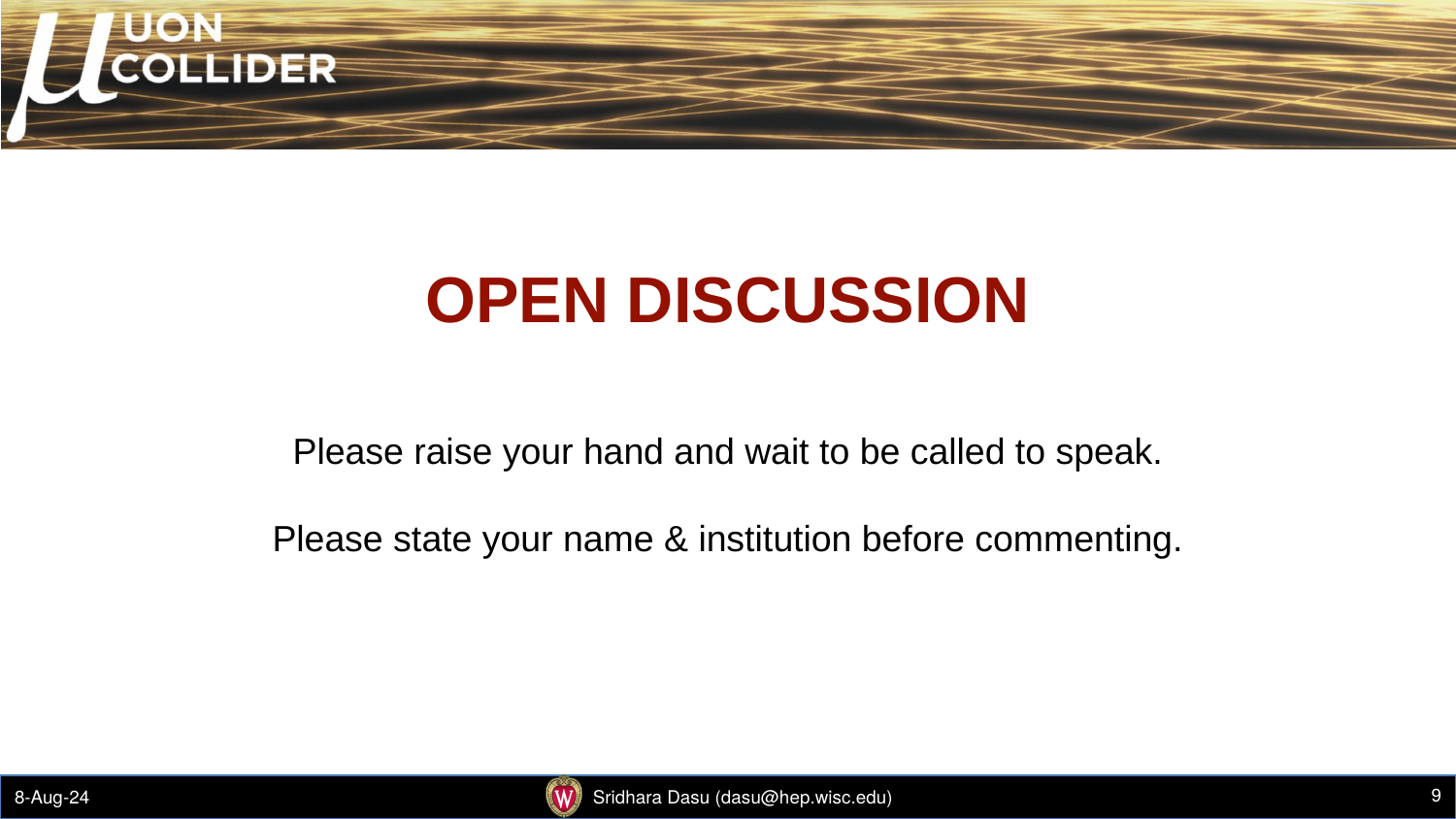

Open Discussion
Please raise your hand and wait to be called to speak.
Please state your name & institution before commenting.
8-Aug-24
Sridhara Dasu (dasu@hep.wisc.edu)
9